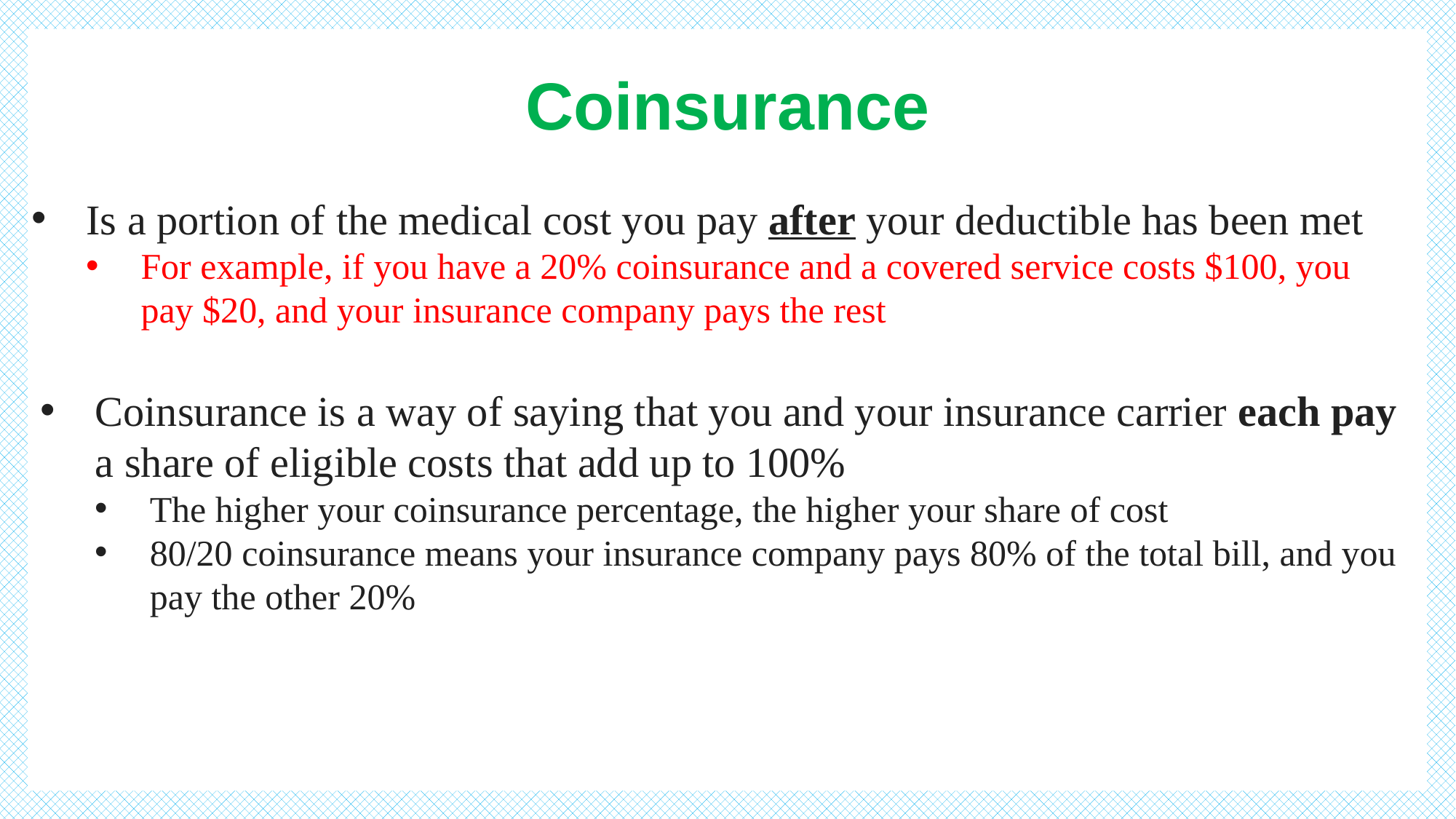

# Coinsurance
Is a portion of the medical cost you pay after your deductible has been met
For example, if you have a 20% coinsurance and a covered service costs $100, you pay $20, and your insurance company pays the rest
Coinsurance is a way of saying that you and your insurance carrier each pay a share of eligible costs that add up to 100%
The higher your coinsurance percentage, the higher your share of cost
80/20 coinsurance means your insurance company pays 80% of the total bill, and you pay the other 20%